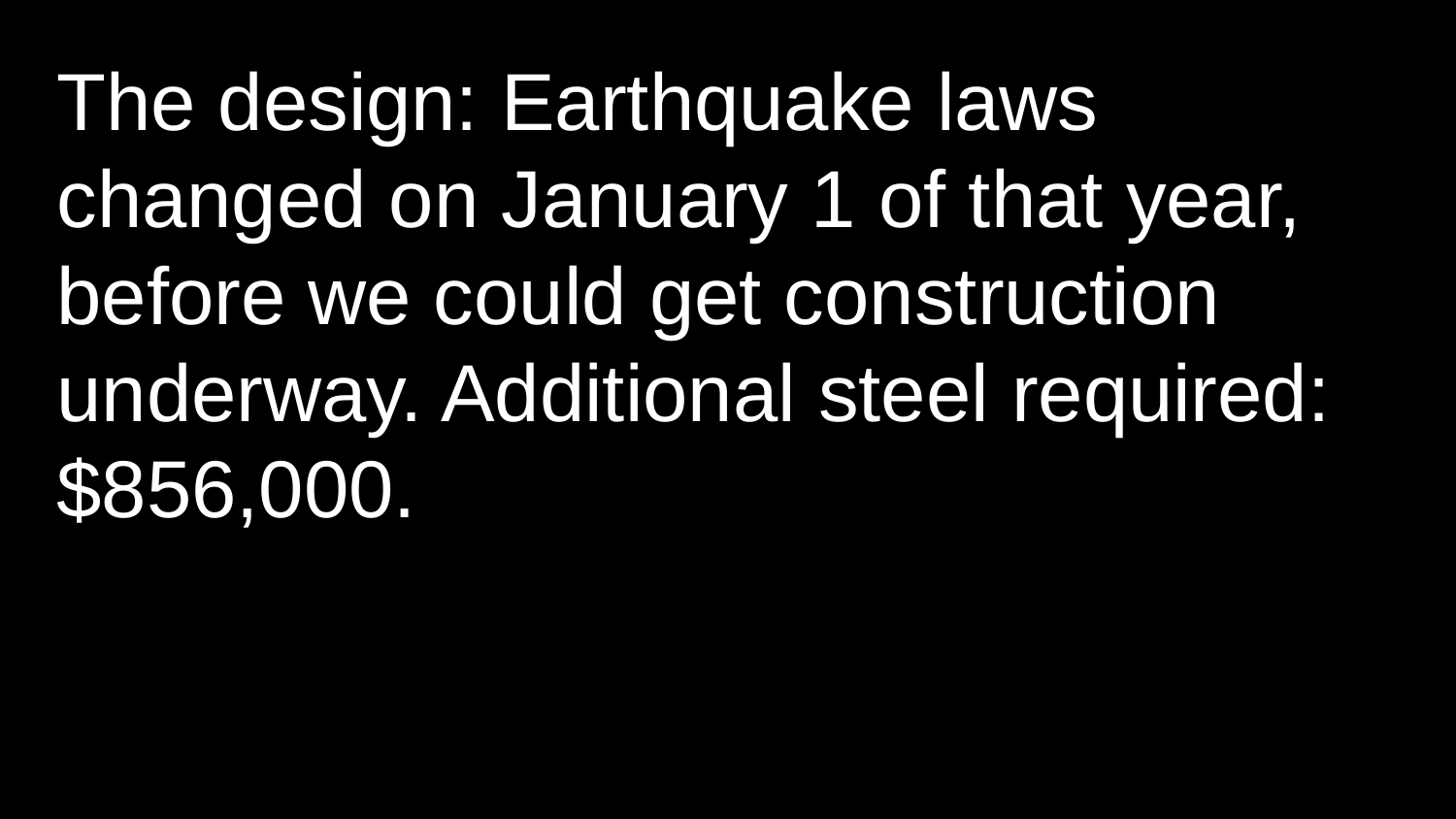

The design: Earthquake laws changed on January 1 of that year, before we could get construction underway. Additional steel required: $856,000.